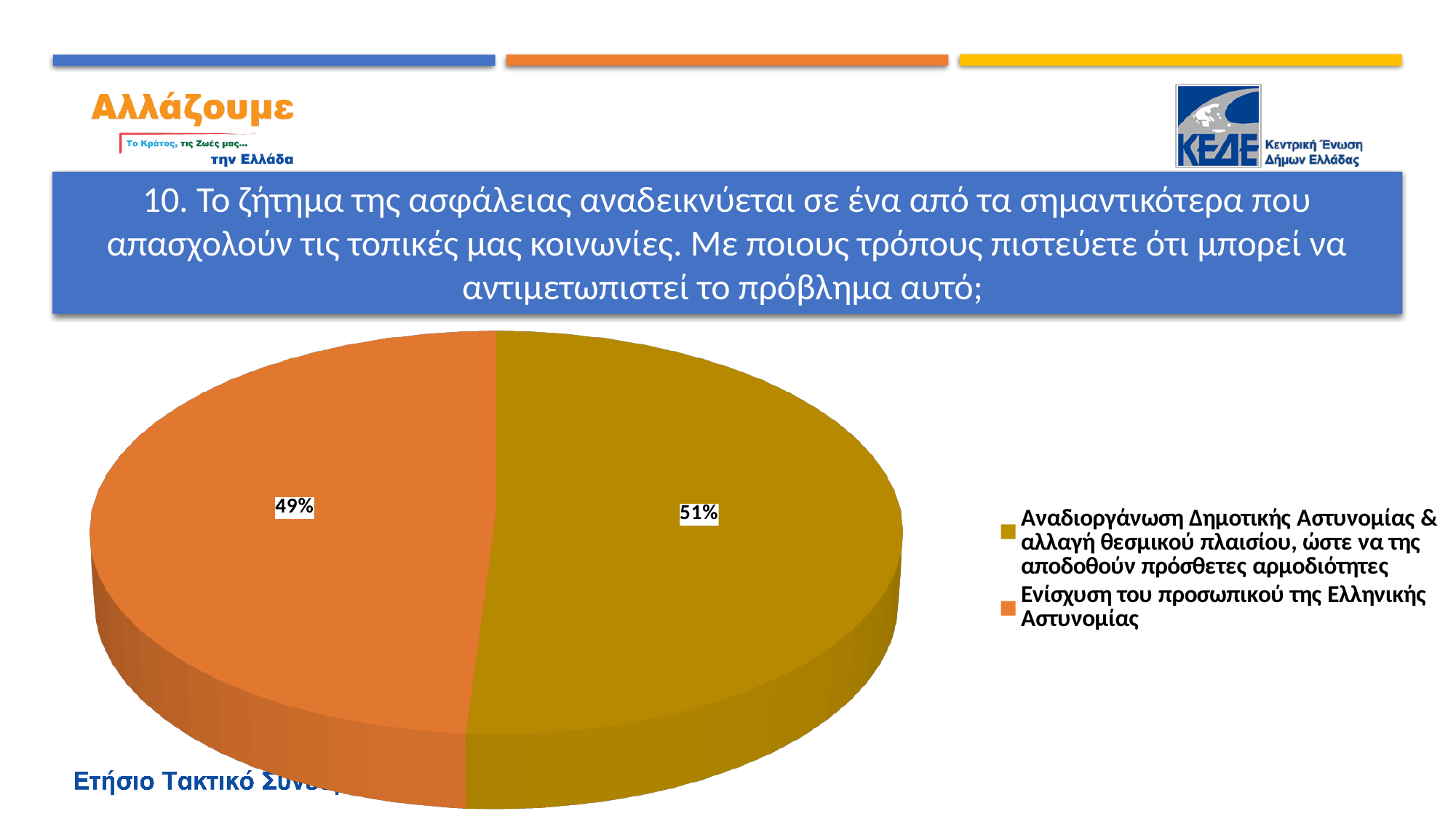

# 10. Το ζήτημα της ασφάλειας αναδεικνύεται σε ένα από τα σημαντικότερα που απασχολούν τις τοπικές μας κοινωνίες. Με ποιους τρόπους πιστεύετε ότι μπορεί να αντιμετωπιστεί το πρόβλημα αυτό;

[unsupported chart]